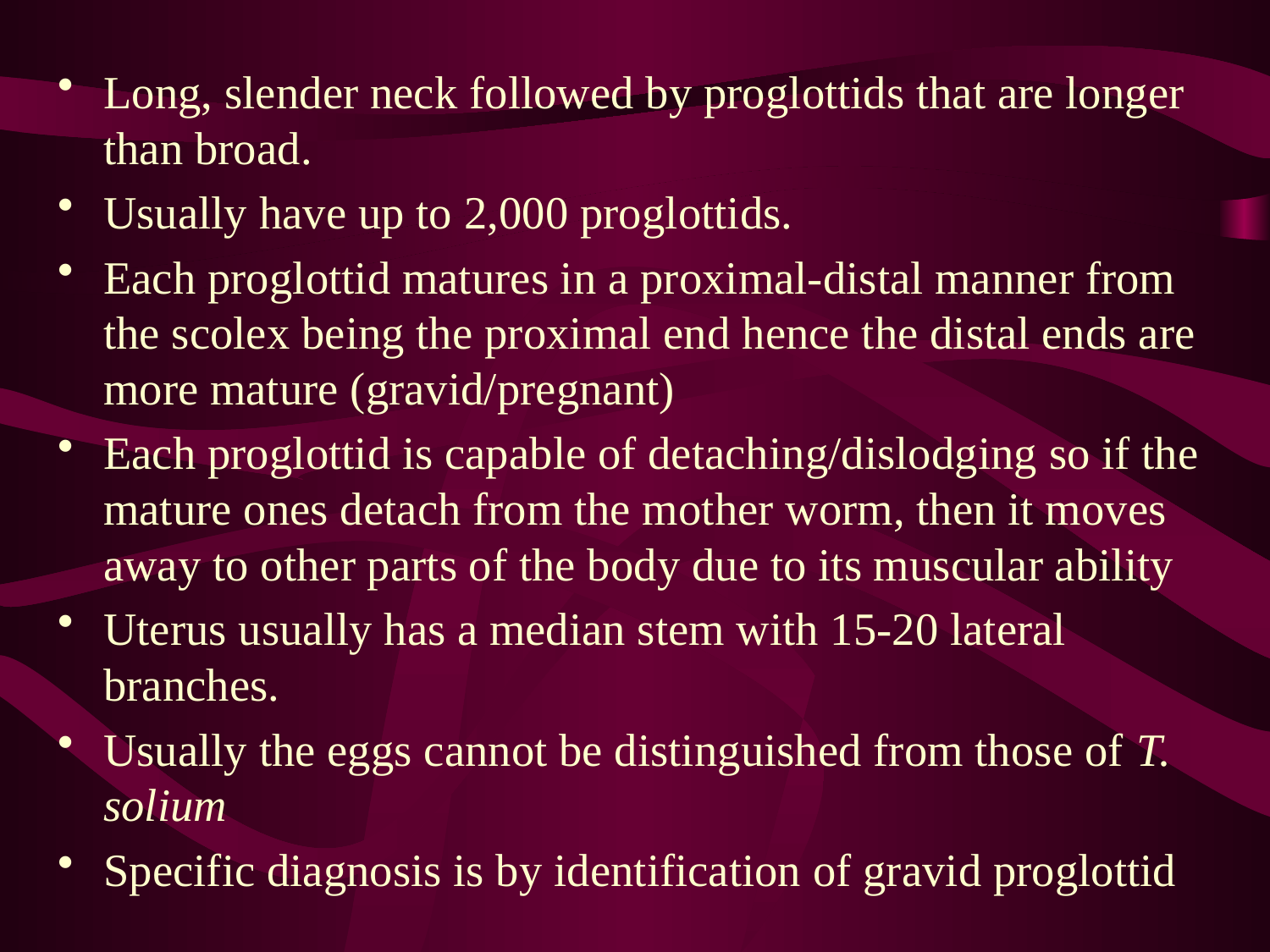

Long, slender neck followed by proglottids that are longer than broad.
Usually have up to 2,000 proglottids.
Each proglottid matures in a proximal-distal manner from the scolex being the proximal end hence the distal ends are more mature (gravid/pregnant)
Each proglottid is capable of detaching/dislodging so if the mature ones detach from the mother worm, then it moves away to other parts of the body due to its muscular ability
Uterus usually has a median stem with 15-20 lateral branches.
Usually the eggs cannot be distinguished from those of T. solium
Specific diagnosis is by identification of gravid proglottid